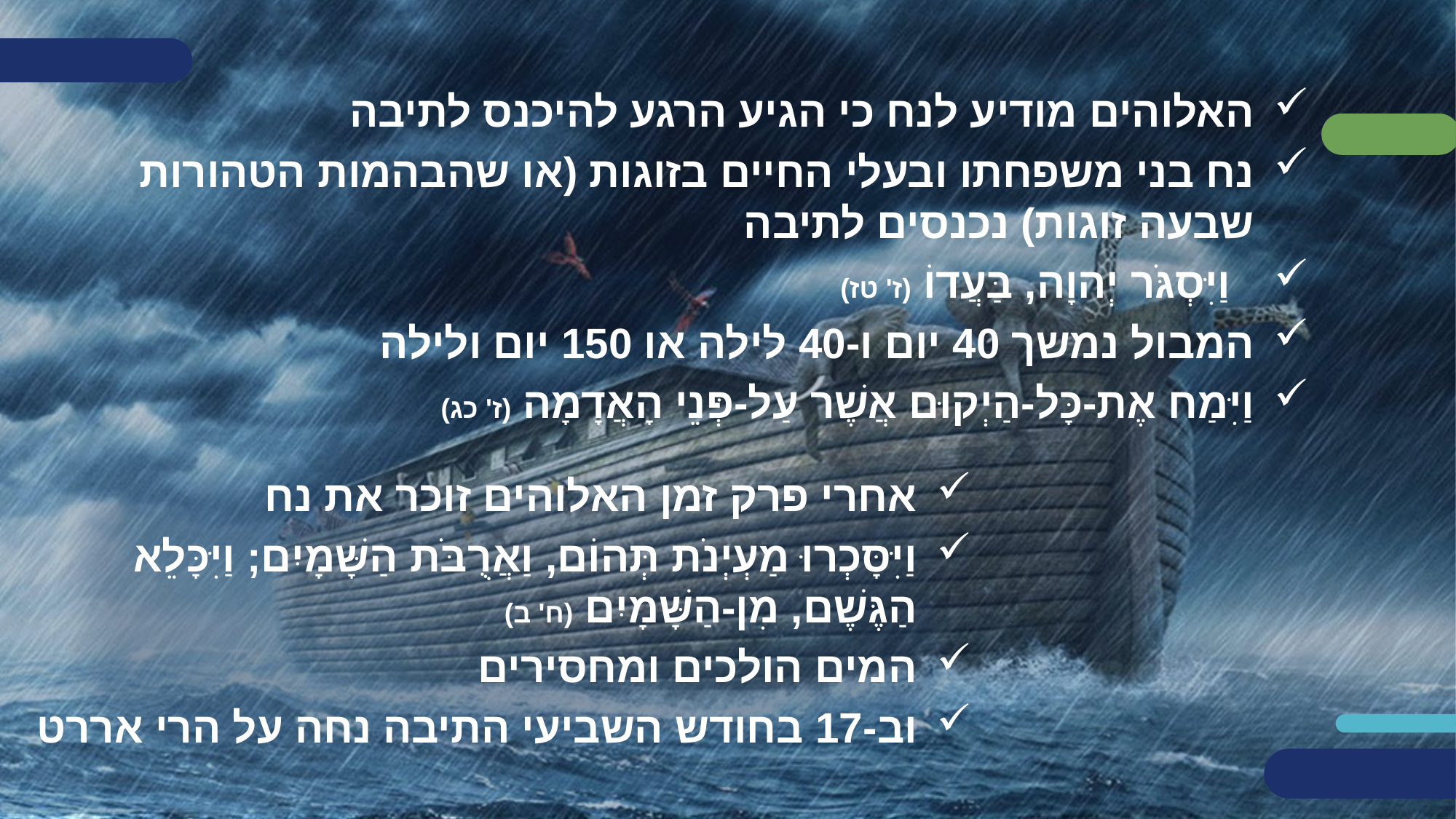

האלוהים מודיע לנח כי הגיע הרגע להיכנס לתיבה
נח בני משפחתו ובעלי החיים בזוגות (או שהבהמות הטהורות שבעה זוגות) נכנסים לתיבה
  וַיִּסְגֹּר יְהוָה, בַּעֲדוֹ (ז' טז)
המבול נמשך 40 יום ו-40 לילה או 150 יום ולילה
וַיִּמַח אֶת-כָּל-הַיְקוּם אֲשֶׁר עַל-פְּנֵי הָאֲדָמָה (ז' כג)

אחרי פרק זמן האלוהים זוכר את נח
וַיִּסָּכְרוּ מַעְיְנֹת תְּהוֹם, וַאֲרֻבֹּת הַשָּׁמָיִם; וַיִּכָּלֵא הַגֶּשֶׁם, מִן-הַשָּׁמָיִם (ח' ב)
המים הולכים ומחסירים
וב-17 בחודש השביעי התיבה נחה על הרי אררט